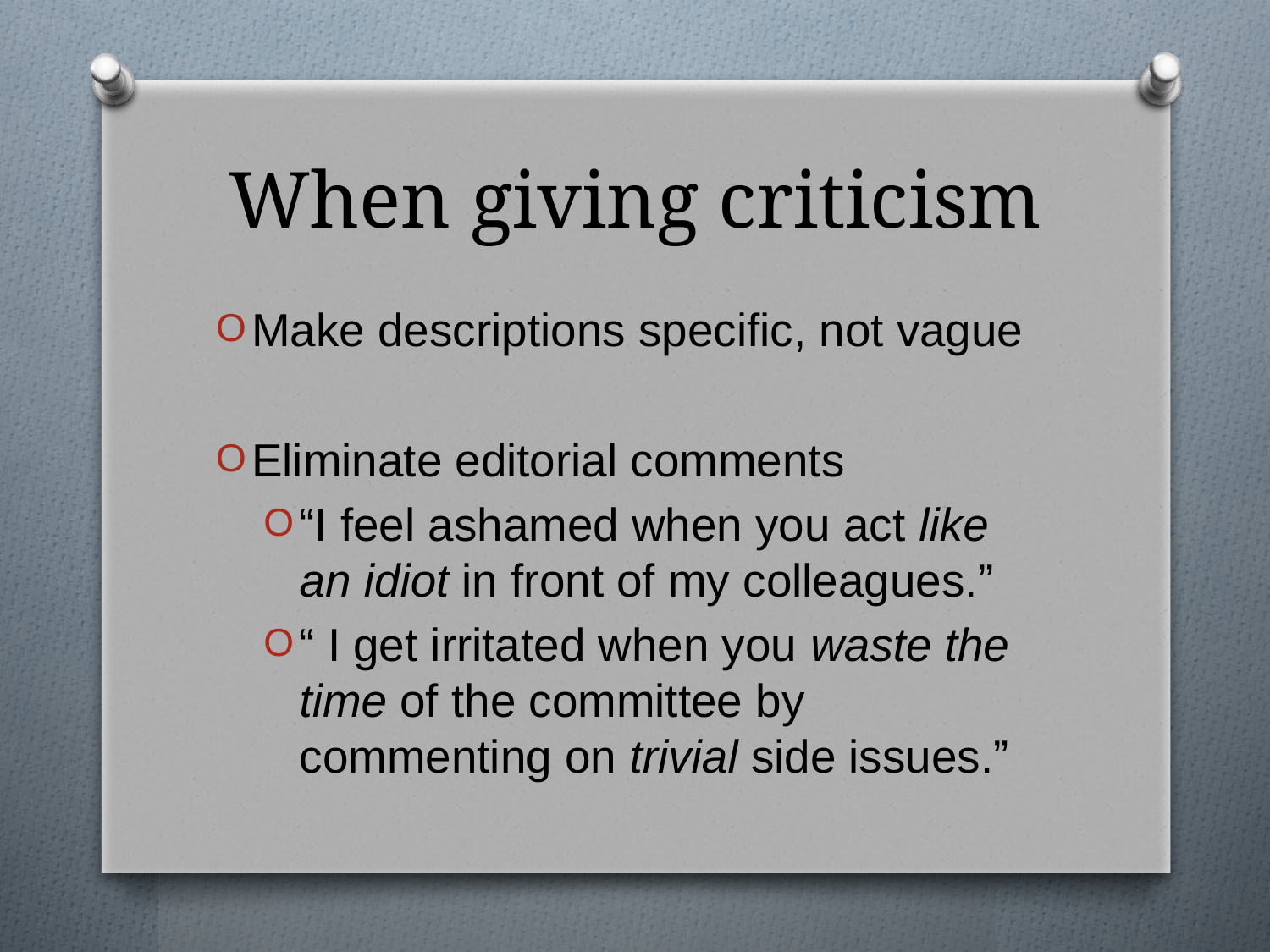

# When giving criticism
Make descriptions specific, not vague

Eliminate editorial comments
“I feel ashamed when you act like an idiot in front of my colleagues.”
“ I get irritated when you waste the time of the committee by commenting on trivial side issues.”